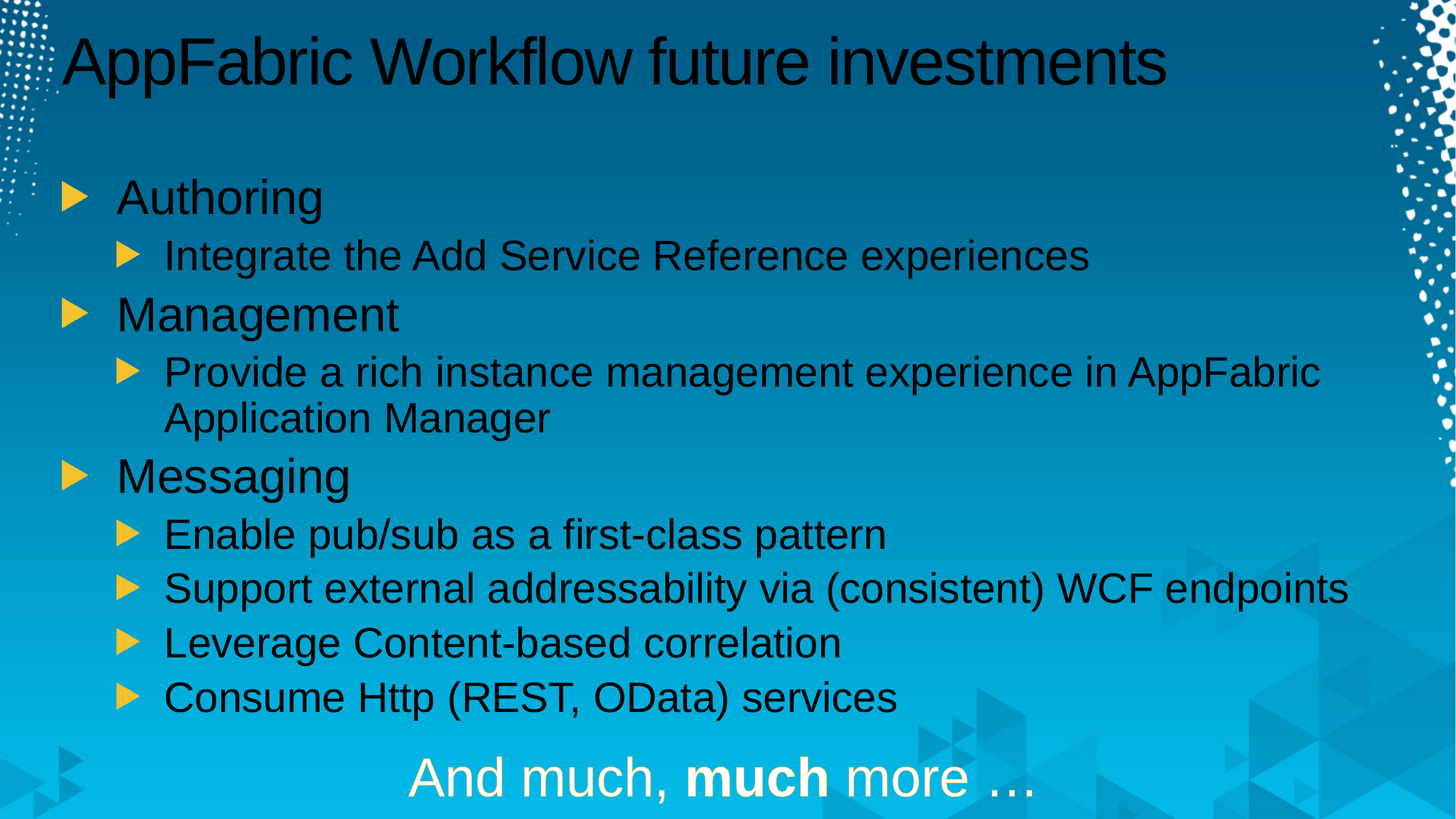

# AppFabric Workflow future investments
Authoring
Integrate the Add Service Reference experiences
Management
Provide a rich instance management experience in AppFabric Application Manager
Messaging
Enable pub/sub as a first-class pattern
Support external addressability via (consistent) WCF endpoints
Leverage Content-based correlation
Consume Http (REST, OData) services
And much, much more …